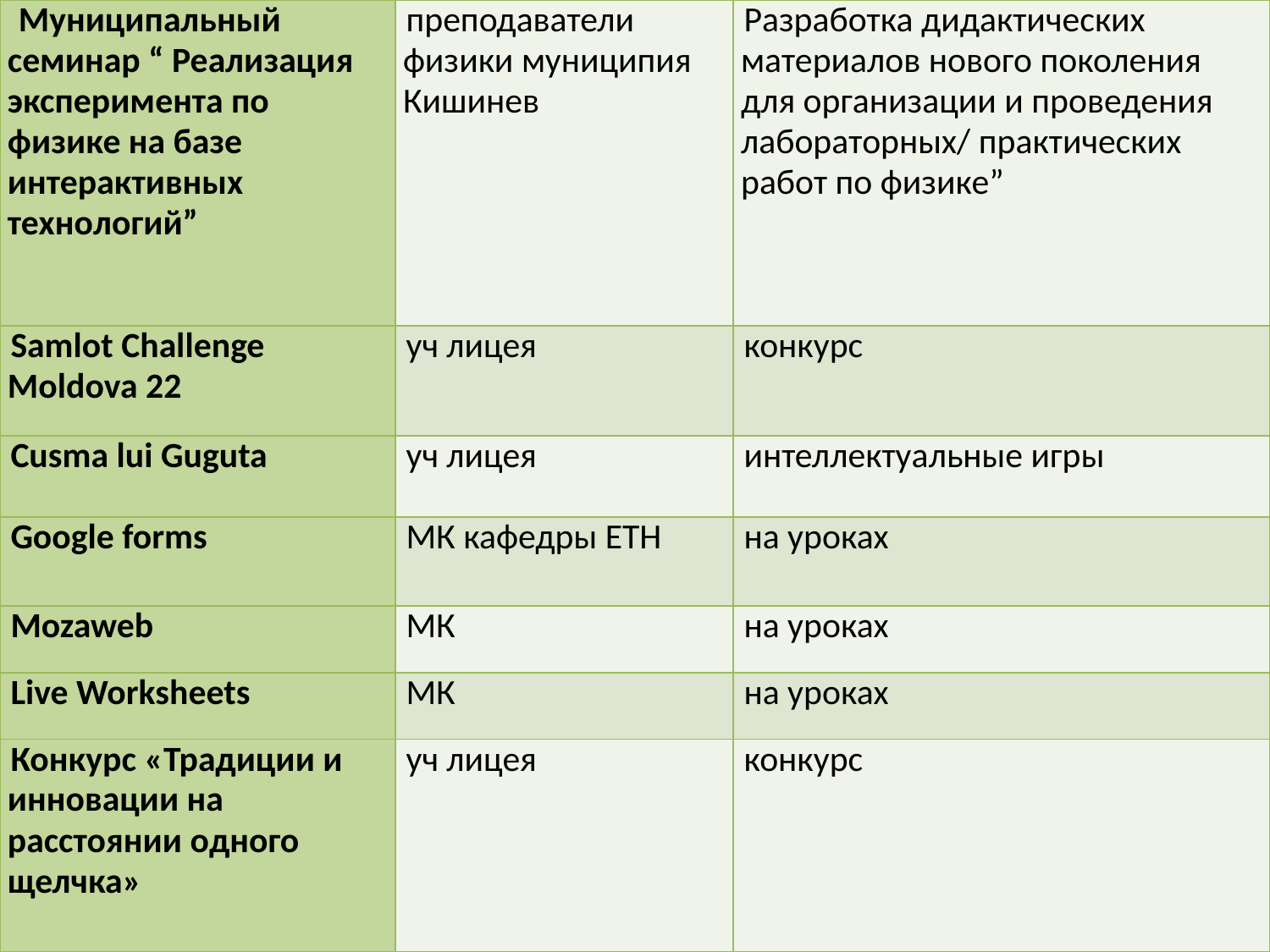

| Муниципальный семинар “ Реализация эксперимента по физике на базе интерактивных технологий” | преподаватели физики муниципия Кишинев | Разработка дидактических материалов нового поколения для организации и проведения лабораторных/ практических работ по физике” |
| --- | --- | --- |
| Samlot Challenge Moldova 22 | уч лицея | конкурс |
| Cusma lui Guguta | уч лицея | интеллектуальные игры |
| Google forms | МК кафедры ЕТН | на уроках |
| Mozaweb | МК | на уроках |
| Live Worksheets | МК | на уроках |
| Конкурс «Традиции и инновации на расстоянии одного щелчка» | уч лицея | конкурс |